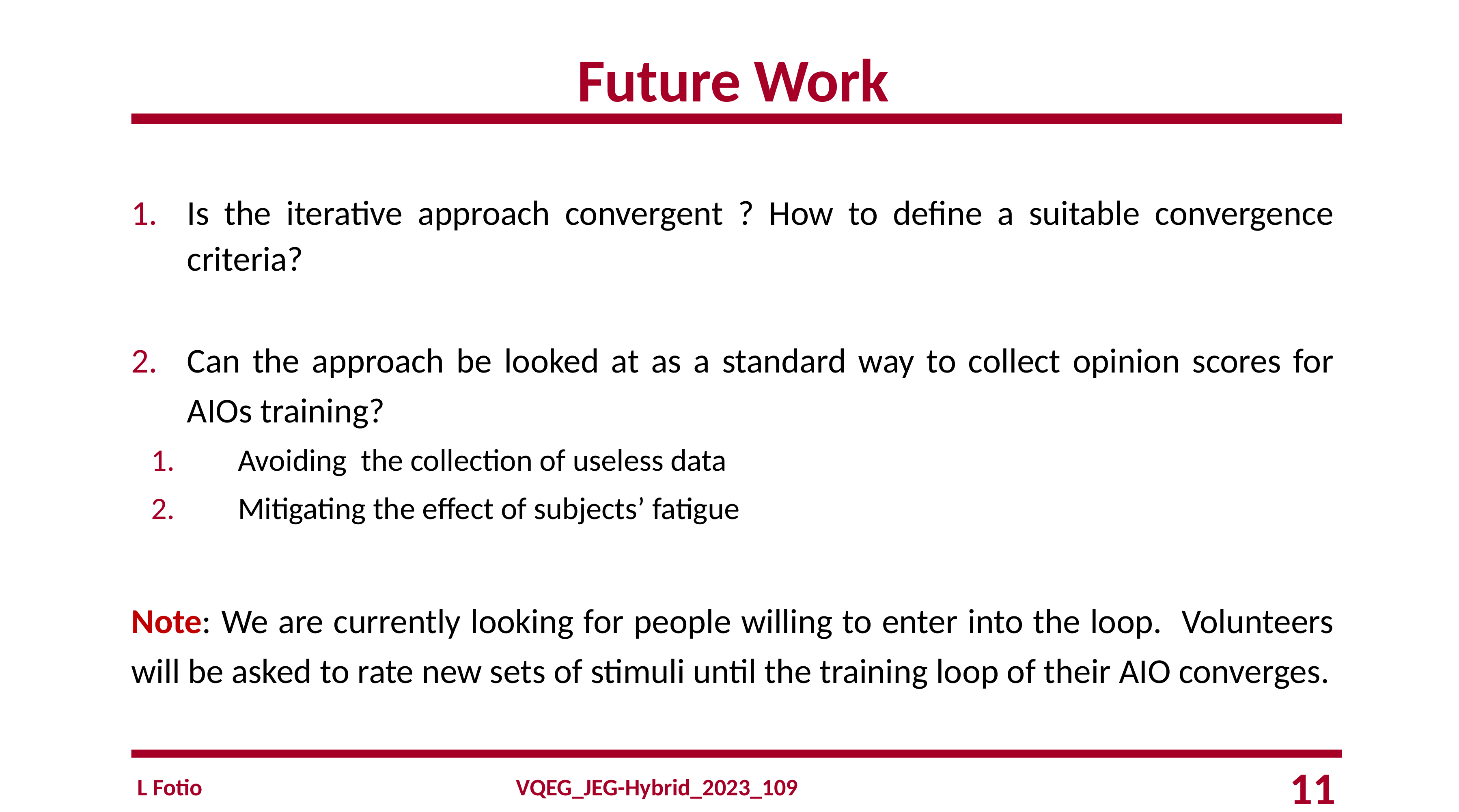

# Future Work

Is the iterative approach convergent ? How to define a suitable convergence criteria?

Can the approach be looked at as a standard way to collect opinion scores for AIOs training?
Avoiding  the collection of useless data
Mitigating the effect of subjects’ fatigue

Note: We are currently looking for people willing to enter into the loop.  Volunteers will be asked to rate new sets of stimuli until the training loop of their AIO converges.

L Fotio
11